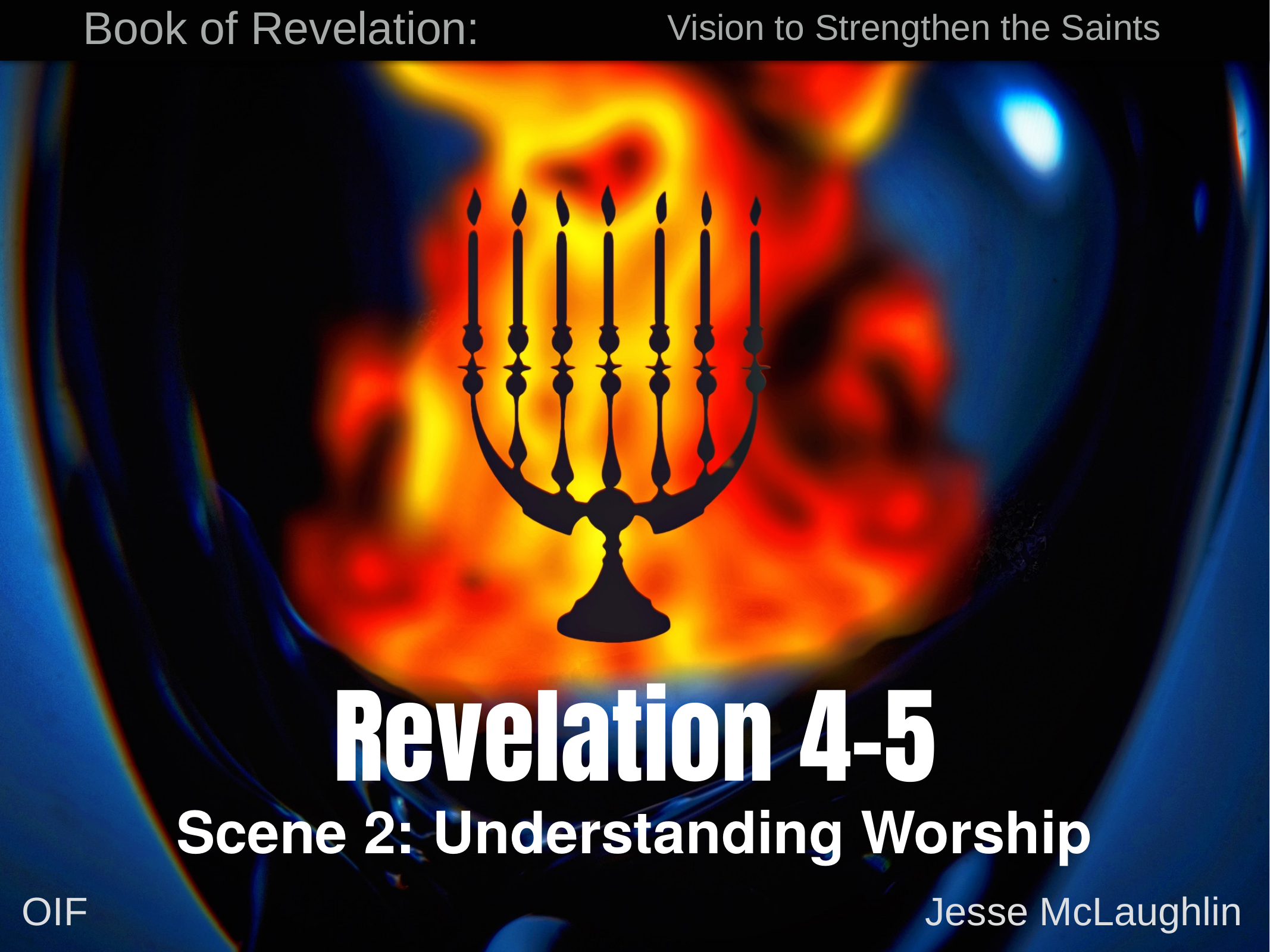

Revelation 4-5
Scene 2: Understanding Worship
Jesse McLaughlin
OIF